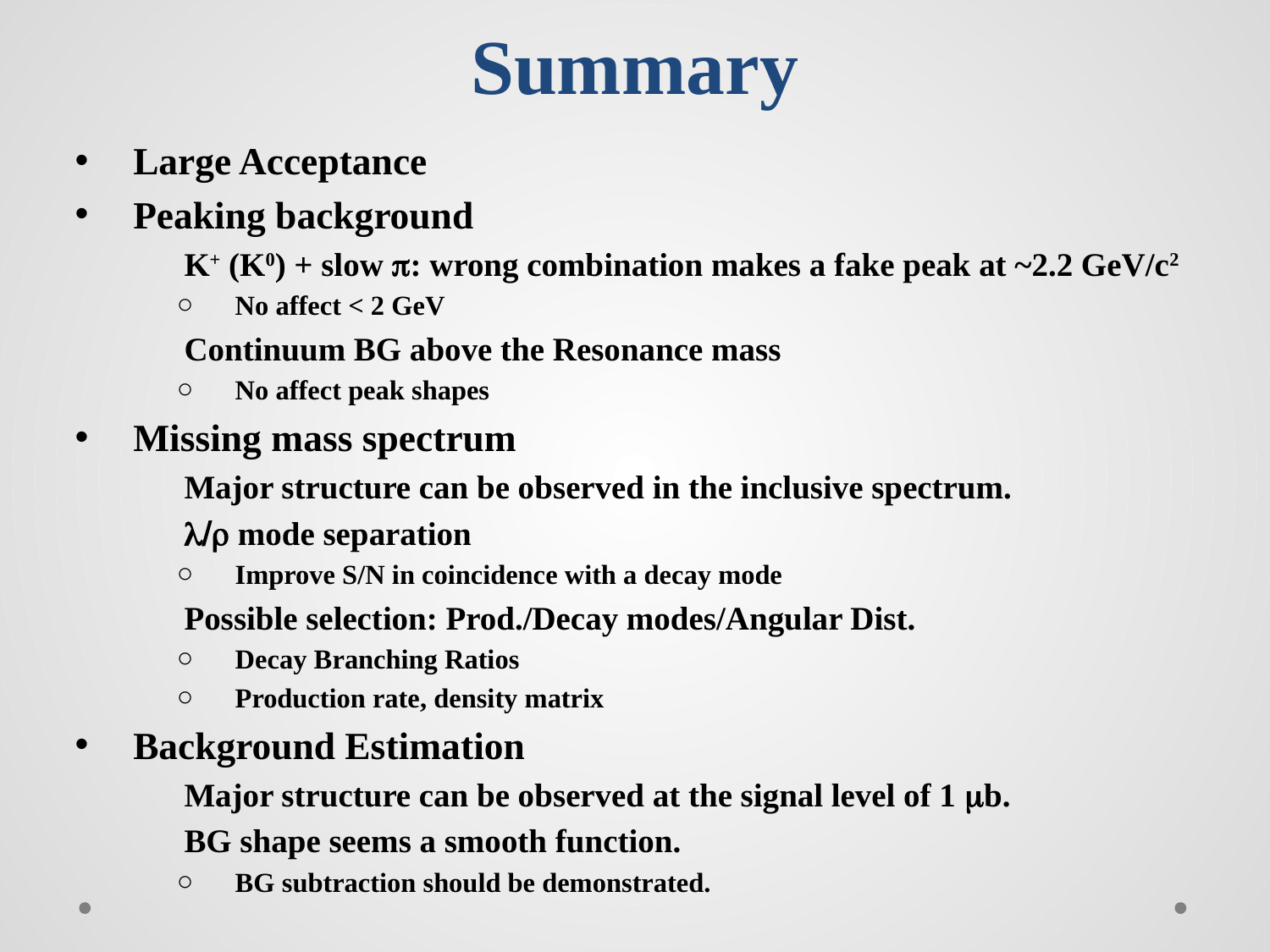

# Summary
Large Acceptance
Peaking background
K+ (K0) + slow π: wrong combination makes a fake peak at ~2.2 GeV/c2
No affect < 2 GeV
Continuum BG above the Resonance mass
No affect peak shapes
Missing mass spectrum
Major structure can be observed in the inclusive spectrum.
λ/ρ mode separation
Improve S/N in coincidence with a decay mode
Possible selection: Prod./Decay modes/Angular Dist.
Decay Branching Ratios
Production rate, density matrix
Background Estimation
Major structure can be observed at the signal level of 1 μb.
BG shape seems a smooth function.
BG subtraction should be demonstrated.